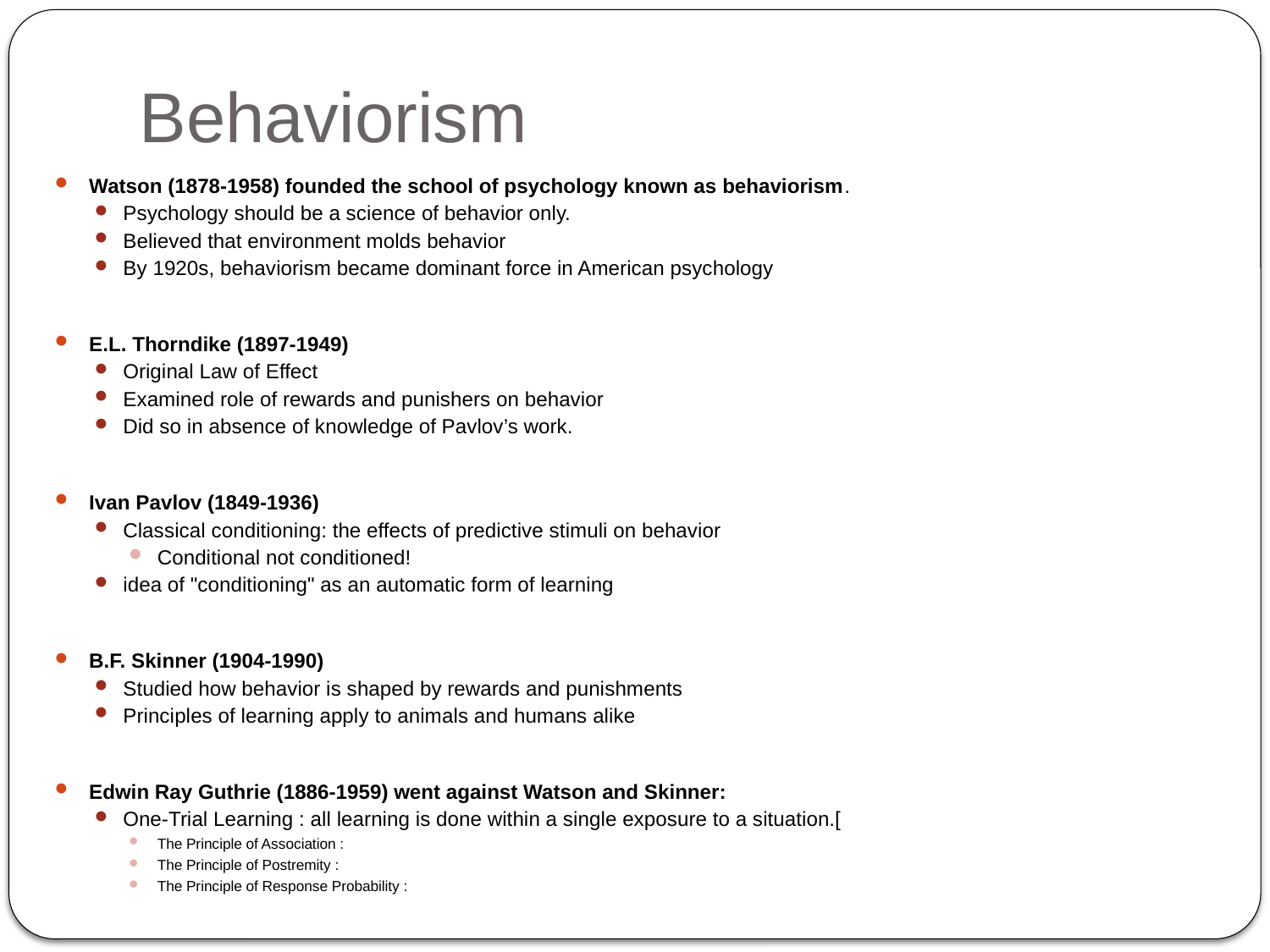

# Behaviorism
Watson (1878-1958) founded the school of psychology known as behaviorism.
Psychology should be a science of behavior only.
Believed that environment molds behavior
By 1920s, behaviorism became dominant force in American psychology

E.L. Thorndike (1897-1949)
Original Law of Effect
Examined role of rewards and punishers on behavior
Did so in absence of knowledge of Pavlov’s work.

Ivan Pavlov (1849-1936)
Classical conditioning: the effects of predictive stimuli on behavior
Conditional not conditioned!
idea of "conditioning" as an automatic form of learning

B.F. Skinner (1904-1990)
Studied how behavior is shaped by rewards and punishments
Principles of learning apply to animals and humans alike

Edwin Ray Guthrie (1886-1959) went against Watson and Skinner:
One-Trial Learning : all learning is done within a single exposure to a situation.[
The Principle of Association :
The Principle of Postremity :
The Principle of Response Probability :